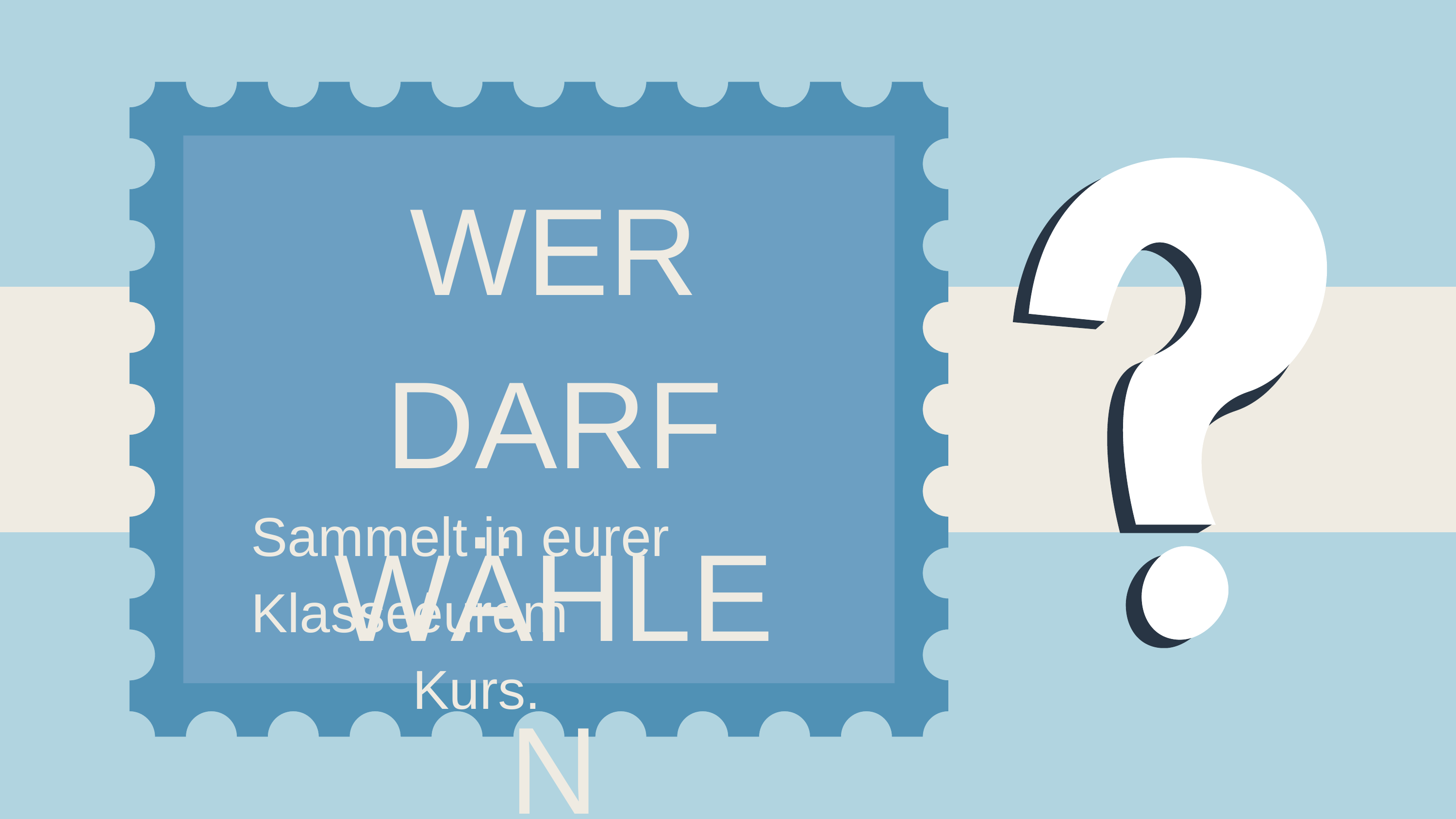

WER DARF WÄHLEN

Sammelt in eurer Klasse/
eurem Kurs.